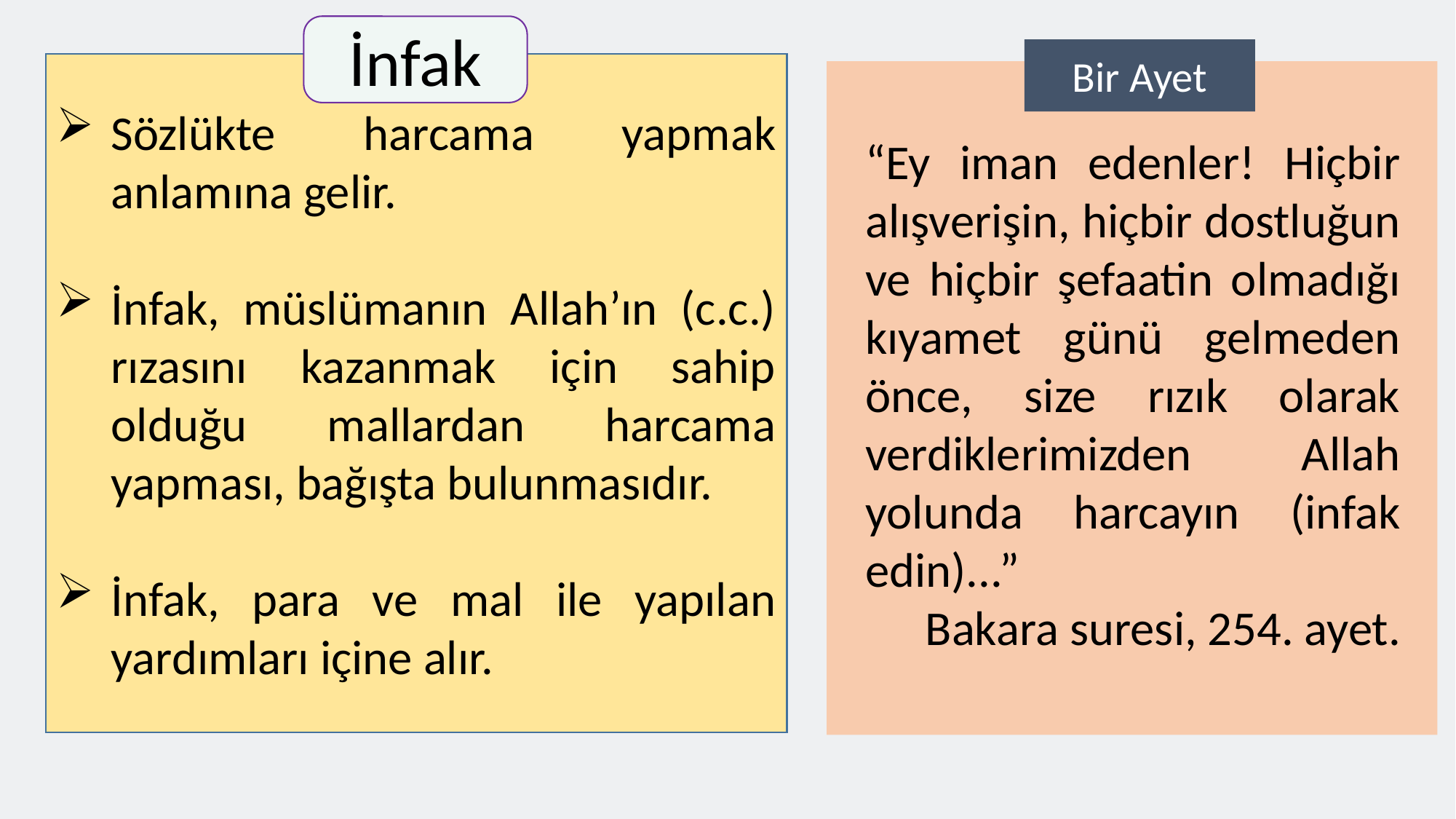

İnfak
Bir Ayet
Sözlükte harcama yapmak anlamına gelir.

İnfak, müslümanın Allah’ın (c.c.) rızasını kazanmak için sahip olduğu mallardan harcama yapması, bağışta bulunmasıdır.

İnfak, para ve mal ile yapılan yardımları içine alır.

“Ey iman edenler! Hiçbir alışverişin, hiçbir dostluğun ve hiçbir şefaatin olmadığı kıyamet günü gelmeden önce, size rızık olarak verdiklerimizden Allah yolunda harcayın (infak edin)...”
Bakara suresi, 254. ayet.